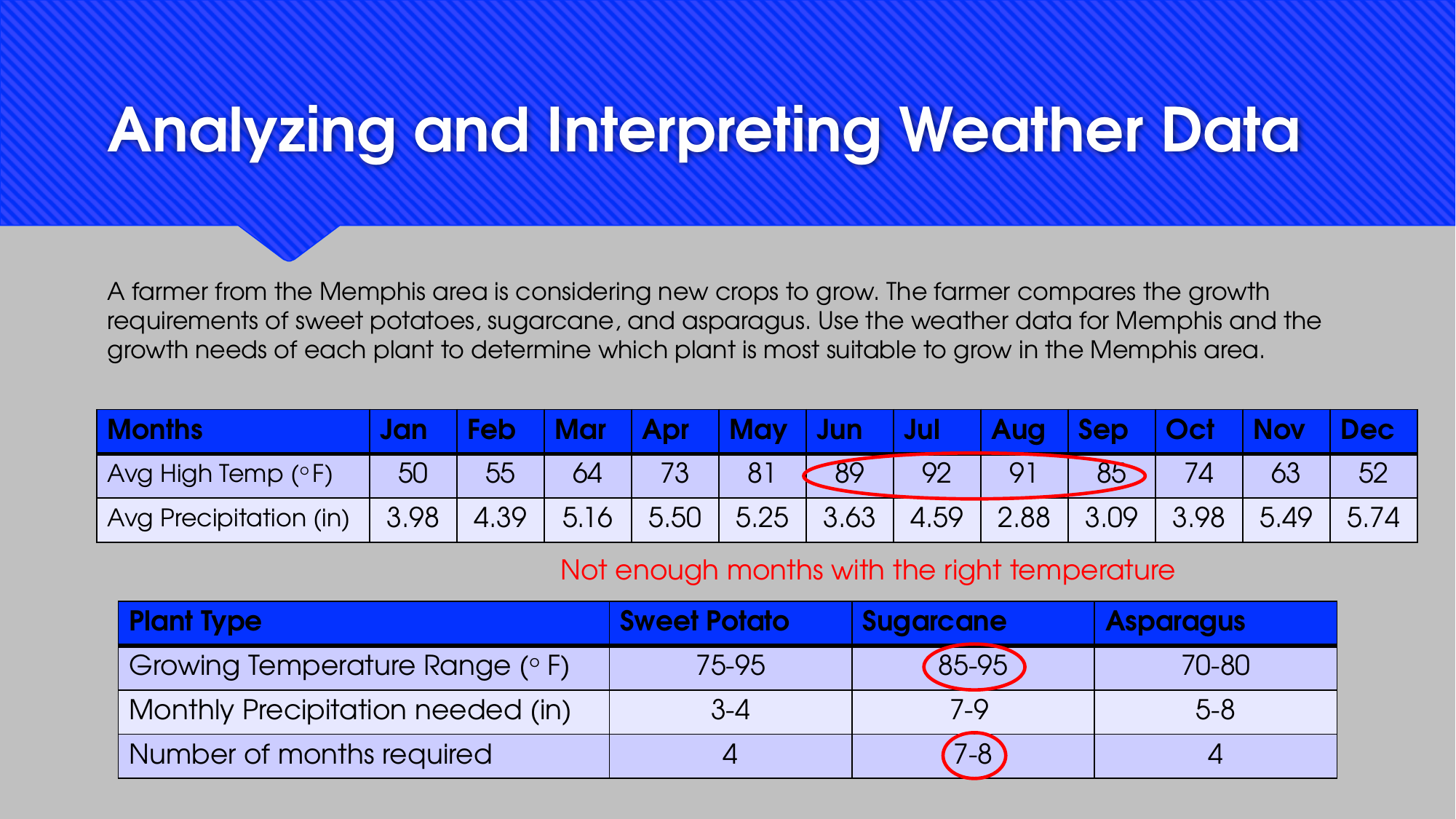

# Analyzing and Interpreting Weather Data
A farmer from the Memphis area is considering new crops to grow. The farmer compares the growth requirements of sweet potatoes, sugarcane, and asparagus. Use the weather data for Memphis and the growth needs of each plant to determine which plant is most suitable to grow in the Memphis area.
| Months | Jan | Feb | Mar | Apr | May | Jun | Jul | Aug | Sep | Oct | Nov | Dec |
| --- | --- | --- | --- | --- | --- | --- | --- | --- | --- | --- | --- | --- |
| Avg High Temp (o F) | 50 | 55 | 64 | 73 | 81 | 89 | 92 | 91 | 85 | 74 | 63 | 52 |
| Avg Precipitation (in) | 3.98 | 4.39 | 5.16 | 5.50 | 5.25 | 3.63 | 4.59 | 2.88 | 3.09 | 3.98 | 5.49 | 5.74 |

Not enough months with the right temperature
| Plant Type | Sweet Potato | Sugarcane | Asparagus |
| --- | --- | --- | --- |
| Growing Temperature Range (o F) | 75-95 | 85-95 | 70-80 |
| Monthly Precipitation needed (in) | 3-4 | 7-9 | 5-8 |
| Number of months required | 4 | 7-8 | 4 |